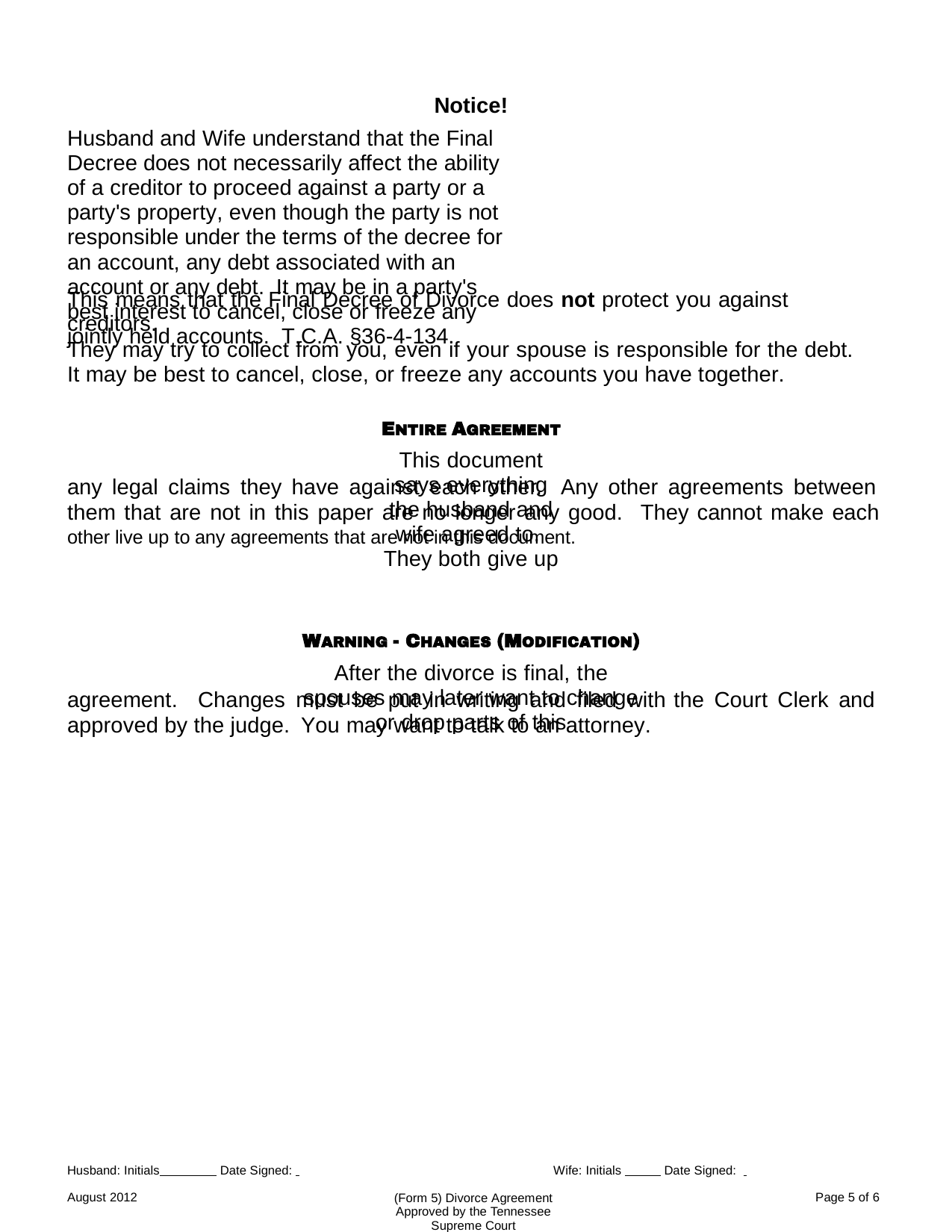

Notice!
Husband and Wife understand that the Final Decree does not necessarily affect the ability of a creditor to proceed against a party or a party's property, even though the party is not responsible under the terms of the decree for an account, any debt associated with an account or any debt. It may be in a party's best interest to cancel, close or freeze any jointly held accounts. T.C.A. §36-4-134.
This means that the Final Decree of Divorce does not protect you against creditors.
They may try to collect from you, even if your spouse is responsible for the debt.  It may be best to cancel, close, or freeze any accounts you have together.
ENTIRE AGREEMENT
This document says everything the husband and wife agreed to.  They both give up
any legal claims they have against each other.
Any other agreements between
them that are not in this paper are no longer any good.  They cannot make each
other live up to any agreements that are not in this document.
WARNING - CHANGES (MODIFICATION)
After the divorce is final, the spouses may later want to change or drop parts of this
agreement.
Changes must be put in writing and filed with
the
Court
Clerk
and
approved by the judge.
You may want to talk to an attorney.

Husband: Initials                 Date Signed:
Wife: Initials            Date Signed:
August 2012
(Form 5) Divorce Agreement
Approved by the Tennessee Supreme Court
Page 5 of 6